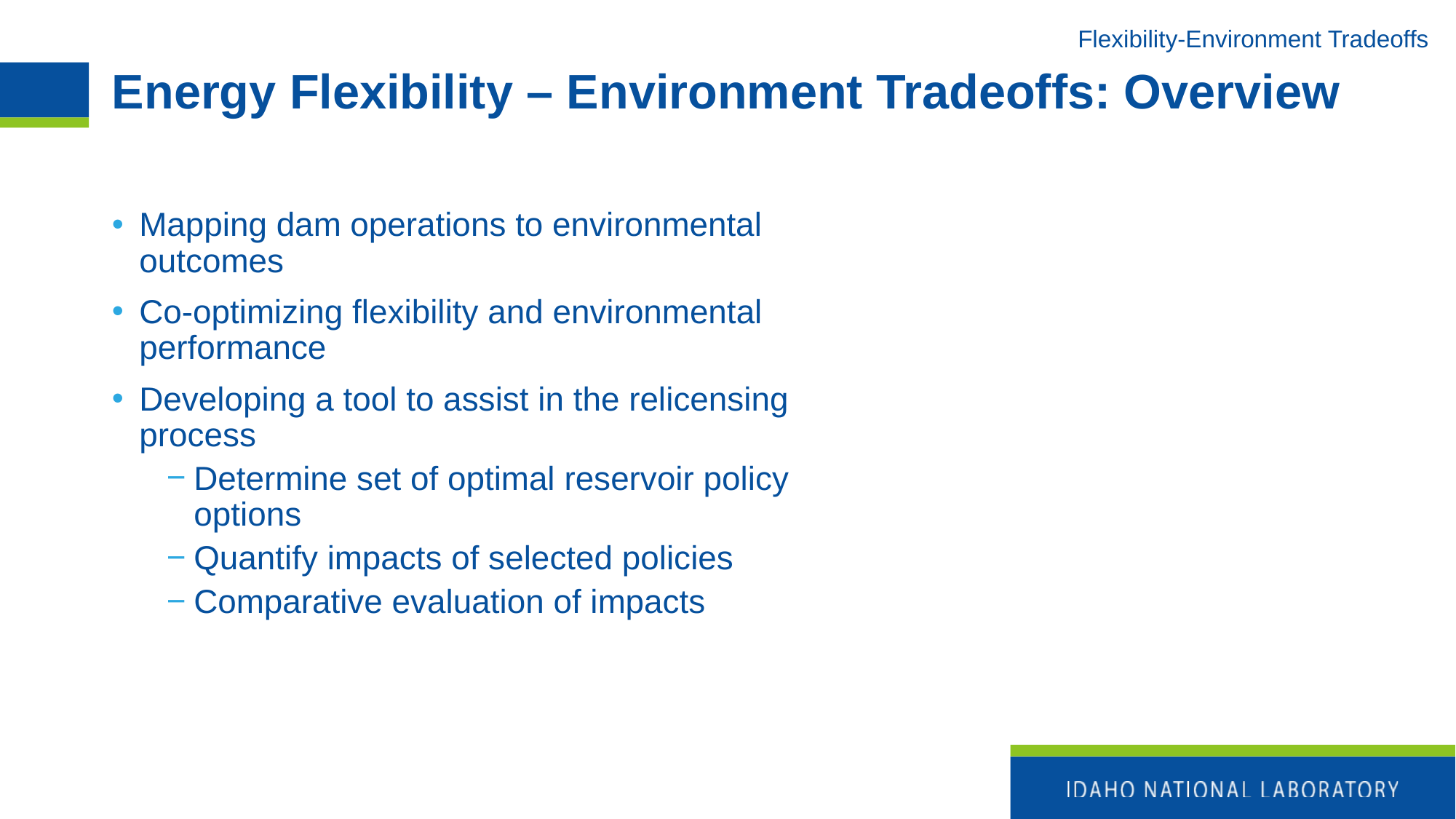

Flexibility-Environment Tradeoffs
# Energy Flexibility – Environment Tradeoffs: Overview
Mapping dam operations to environmental outcomes
Co-optimizing flexibility and environmental performance
Developing a tool to assist in the relicensing process
Determine set of optimal reservoir policy options
Quantify impacts of selected policies
Comparative evaluation of impacts